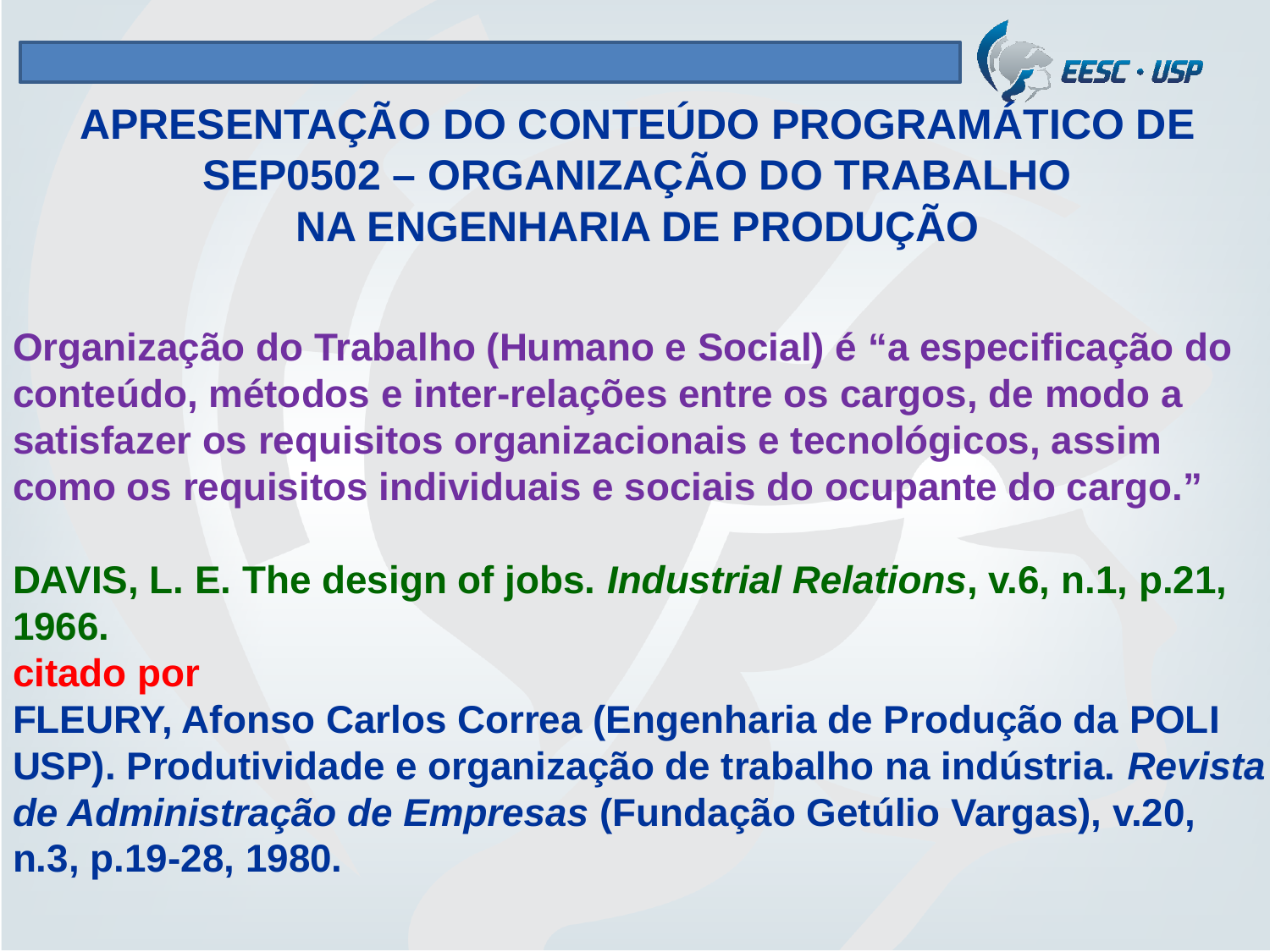

APRESENTAÇÃO DO CONTEÚDO PROGRAMÁTICO DE SEP0502 – ORGANIZAÇÃO DO TRABALHO
NA ENGENHARIA DE PRODUÇÃO
Organização do Trabalho (Humano e Social) é “a especificação do conteúdo, métodos e inter-relações entre os cargos, de modo a satisfazer os requisitos organizacionais e tecnológicos, assim como os requisitos individuais e sociais do ocupante do cargo.”

DAVIS, L. E. The design of jobs. Industrial Relations, v.6, n.1, p.21, 1966.
citado por
FLEURY, Afonso Carlos Correa (Engenharia de Produção da POLI USP). Produtividade e organização de trabalho na indústria. Revista de Administração de Empresas (Fundação Getúlio Vargas), v.20, n.3, p.19-28, 1980.